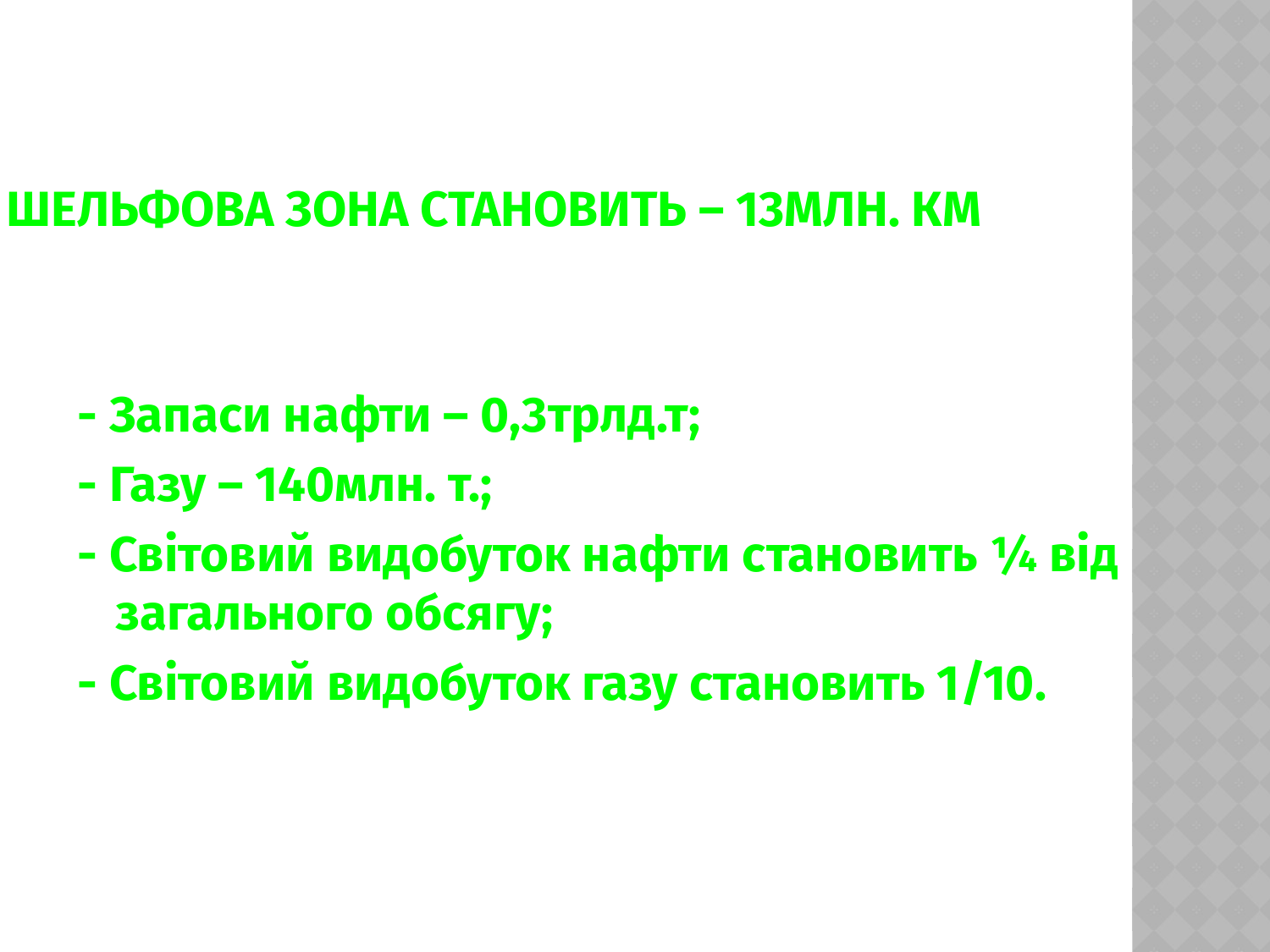

# Шельфова зона становить – 13млн. км
- Запаси нафти – 0,3трлд.т;
- Газу – 140млн. т.;
- Світовий видобуток нафти становить ¼ від загального обсягу;
- Світовий видобуток газу становить 1/10.